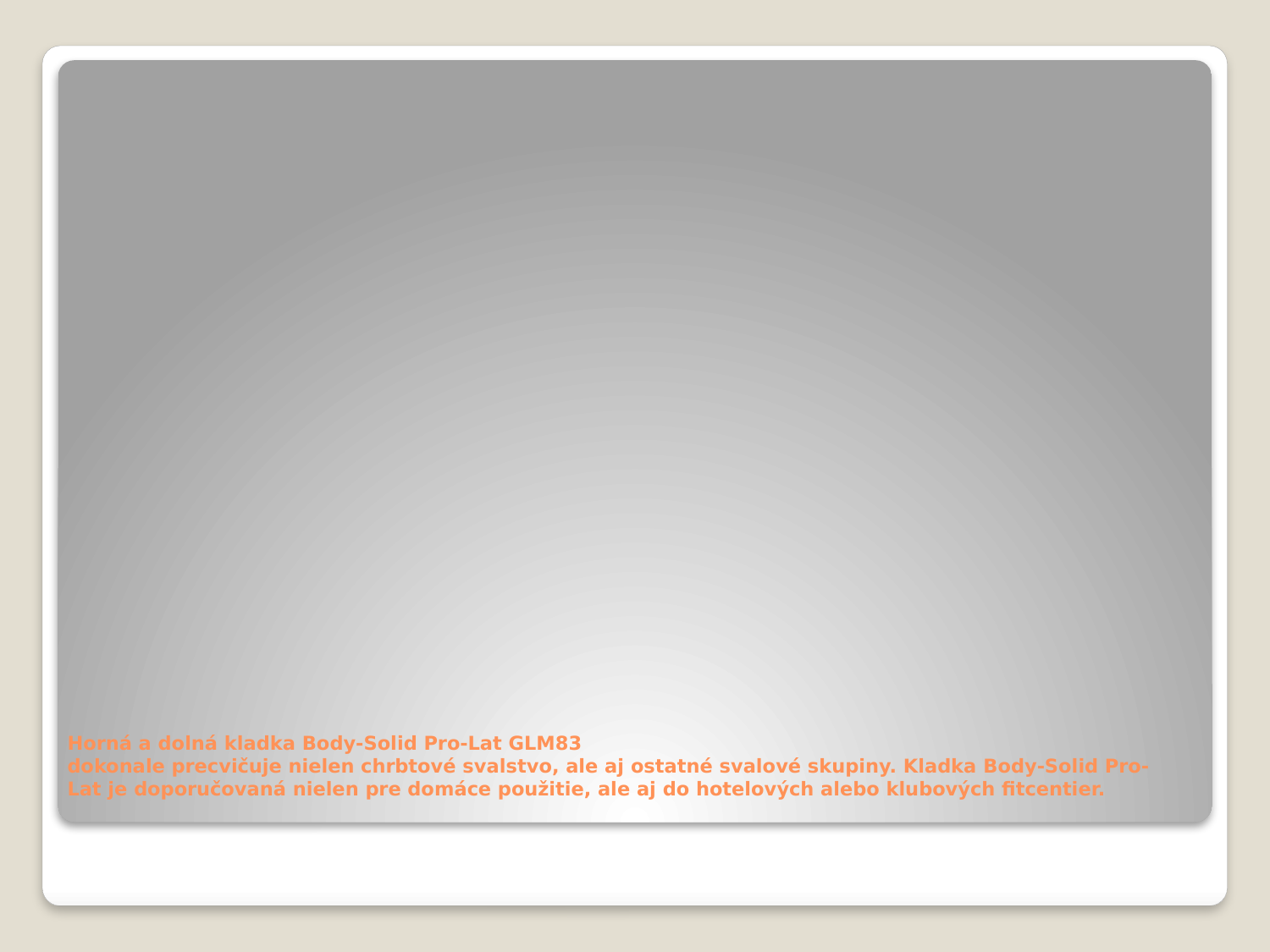

# Horná a dolná kladka Body-Solid Pro-Lat GLM83 dokonale precvičuje nielen chrbtové svalstvo, ale aj ostatné svalové skupiny. Kladka Body-Solid Pro-Lat je doporučovaná nielen pre domáce použitie, ale aj do hotelových alebo klubových fitcentier.